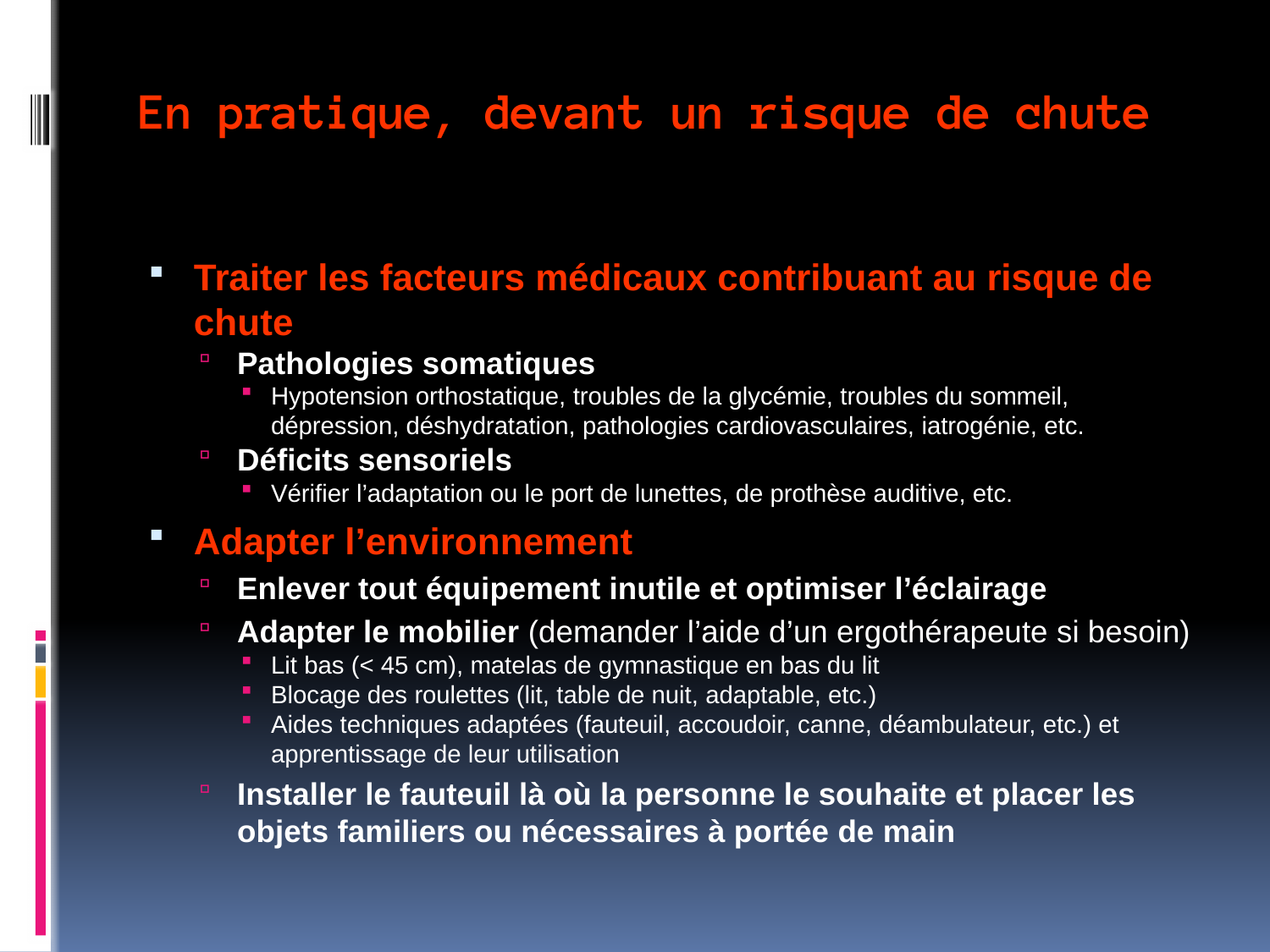

# En pratique, devant un risque de chute
Traiter les facteurs médicaux contribuant au risque de chute
Pathologies somatiques
Hypotension orthostatique, troubles de la glycémie, troubles du sommeil, dépression, déshydratation, pathologies cardiovasculaires, iatrogénie, etc.
Déficits sensoriels
Vérifier l’adaptation ou le port de lunettes, de prothèse auditive, etc.
Adapter l’environnement
Enlever tout équipement inutile et optimiser l’éclairage
Adapter le mobilier (demander l’aide d’un ergothérapeute si besoin)
Lit bas (< 45 cm), matelas de gymnastique en bas du lit
Blocage des roulettes (lit, table de nuit, adaptable, etc.)
Aides techniques adaptées (fauteuil, accoudoir, canne, déambulateur, etc.) et apprentissage de leur utilisation
Installer le fauteuil là où la personne le souhaite et placer les objets familiers ou nécessaires à portée de main